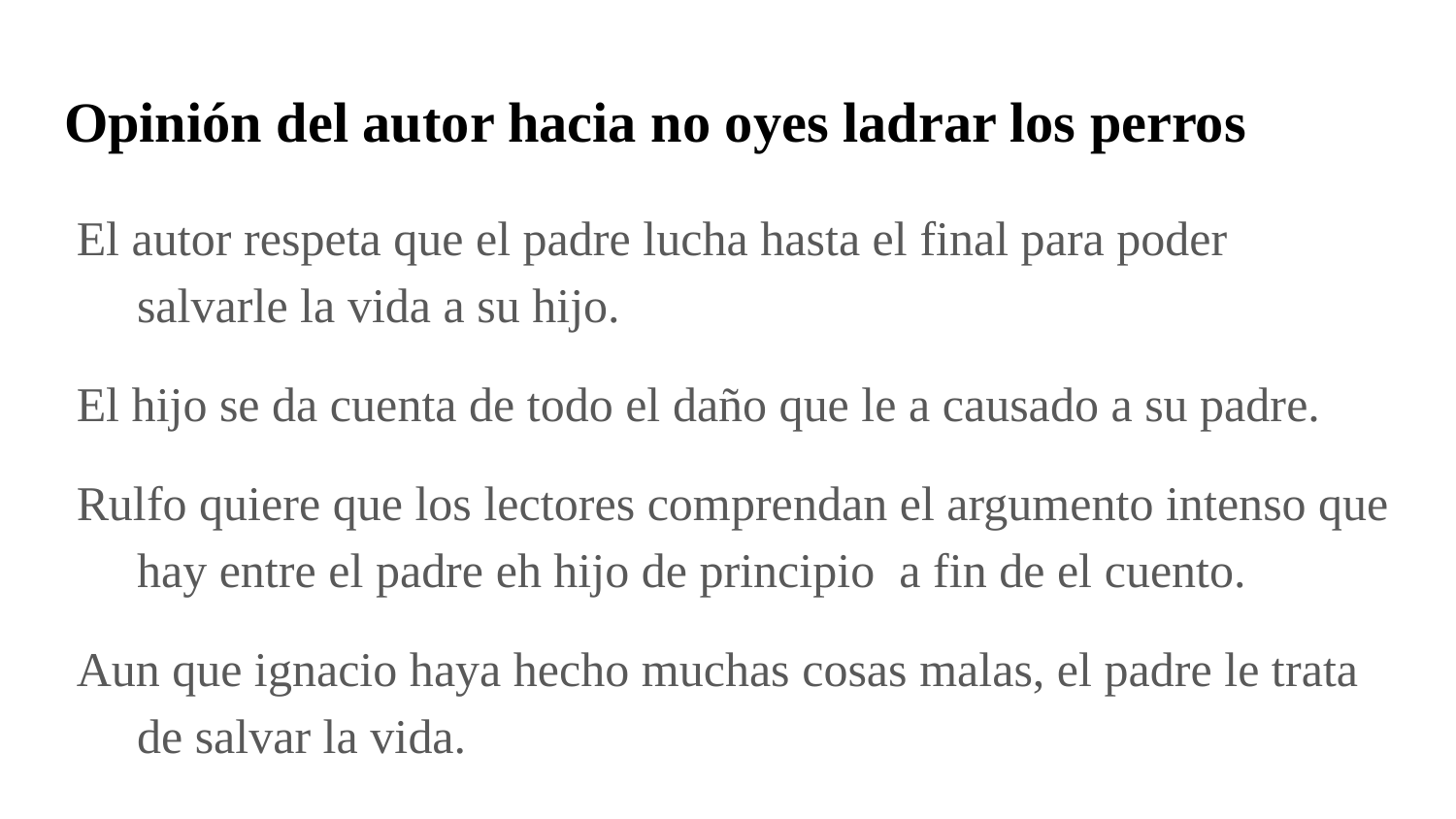

# Opinión del autor hacia no oyes ladrar los perros
El autor respeta que el padre lucha hasta el final para poder salvarle la vida a su hijo.
El hijo se da cuenta de todo el daño que le a causado a su padre.
Rulfo quiere que los lectores comprendan el argumento intenso que hay entre el padre eh hijo de principio  a fin de el cuento.
Aun que ignacio haya hecho muchas cosas malas, el padre le trata de salvar la vida.